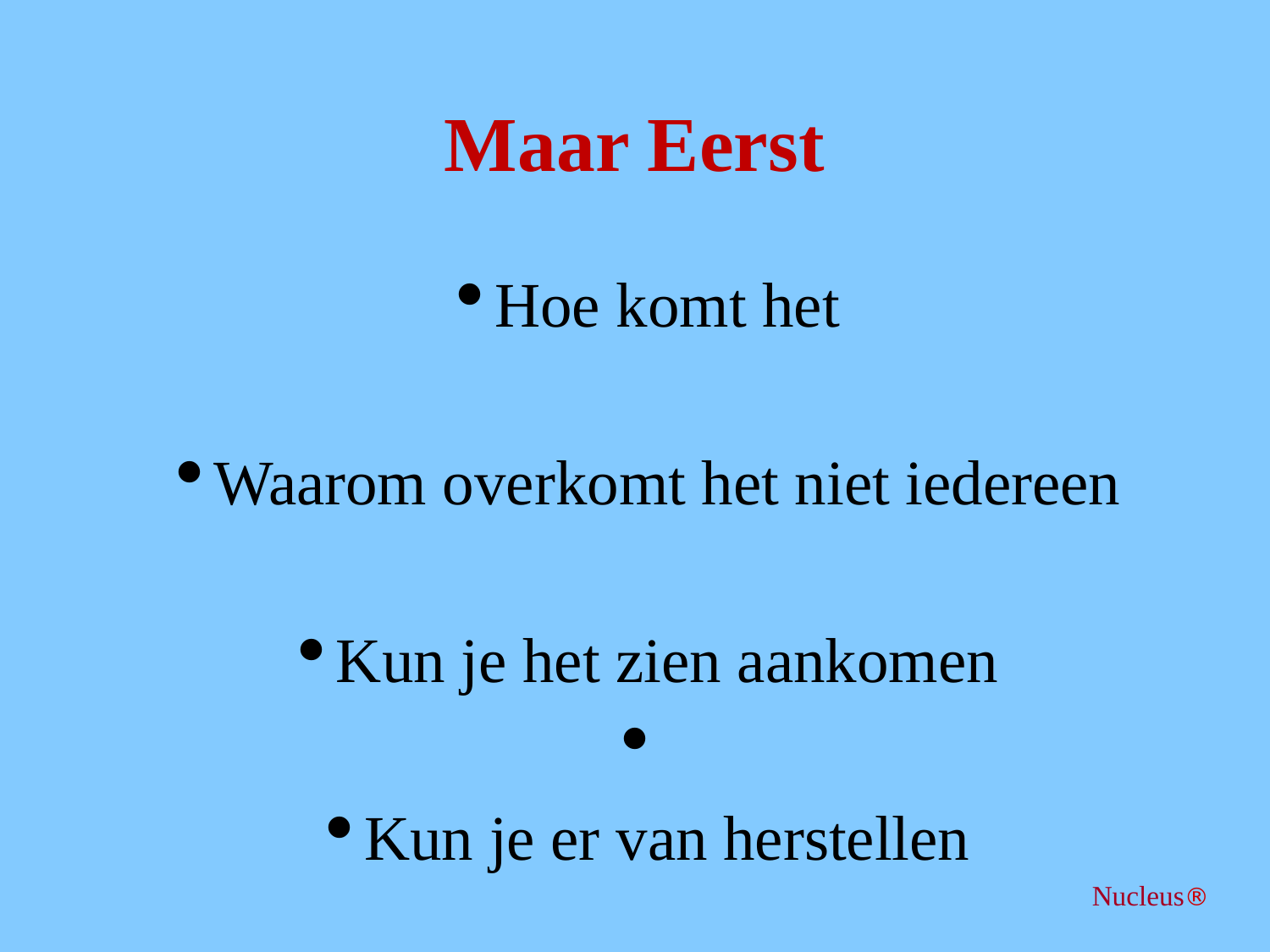

Maar Eerst

Hoe komt het

Waarom overkomt het niet iedereen

Kun je het zien aankomen

Kun je er van herstellen
Nucleus®